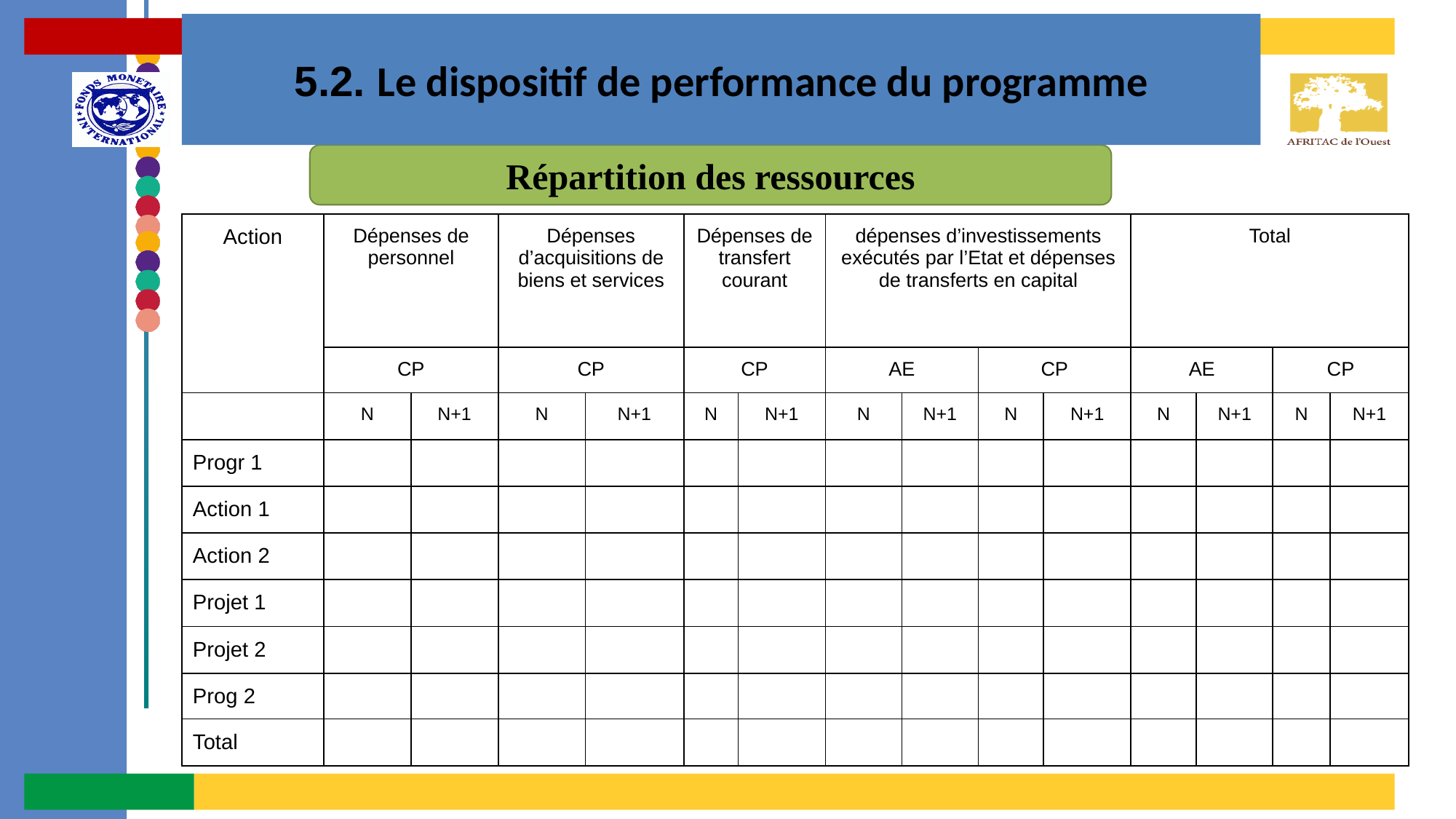

5.2. Le dispositif de performance du programme
Répartition des ressources
| Action | Dépenses de personnel |  | Dépenses d’acquisitions de biens et services |  | Dépenses de transfert courant |  | dépenses d’investissements exécutés par l’Etat et dépenses de transferts en capital |  |  |  | Total |  |  |  |
| --- | --- | --- | --- | --- | --- | --- | --- | --- | --- | --- | --- | --- | --- | --- |
|  | CP |  | CP |  | CP |  | AE |  | CP |  | AE |  | CP |  |
|  | N | N+1 | N | N+1 | N | N+1 | N | N+1 | N | N+1 | N | N+1 | N | N+1 |
| Progr 1 |  |  |  |  |  |  |  |  |  |  |  |  |  |  |
| Action 1 |  |  |  |  |  |  |  |  |  |  |  |  |  |  |
| Action 2 |  |  |  |  |  |  |  |  |  |  |  |  |  |  |
| Projet 1 |  |  |  |  |  |  |  |  |  |  |  |  |  |  |
| Projet 2 |  |  |  |  |  |  |  |  |  |  |  |  |  |  |
| Prog 2 |  |  |  |  |  |  |  |  |  |  |  |  |  |  |
| Total |  |  |  |  |  |  |  |  |  |  |  |  |  |  |